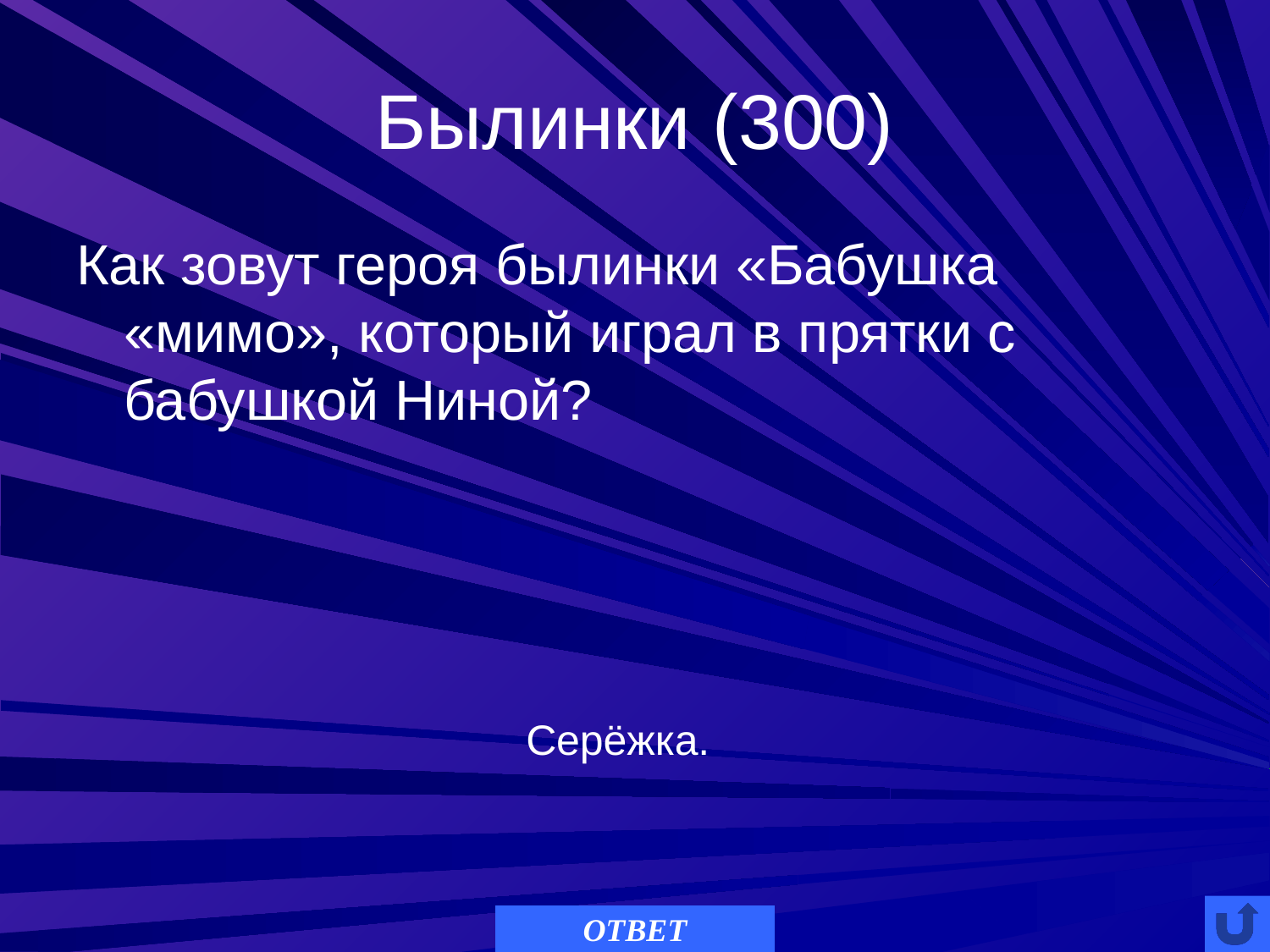

# Былинки (300)
Как зовут героя былинки «Бабушка «мимо», который играл в прятки с бабушкой Ниной?

Серёжка.

ОТВЕТ